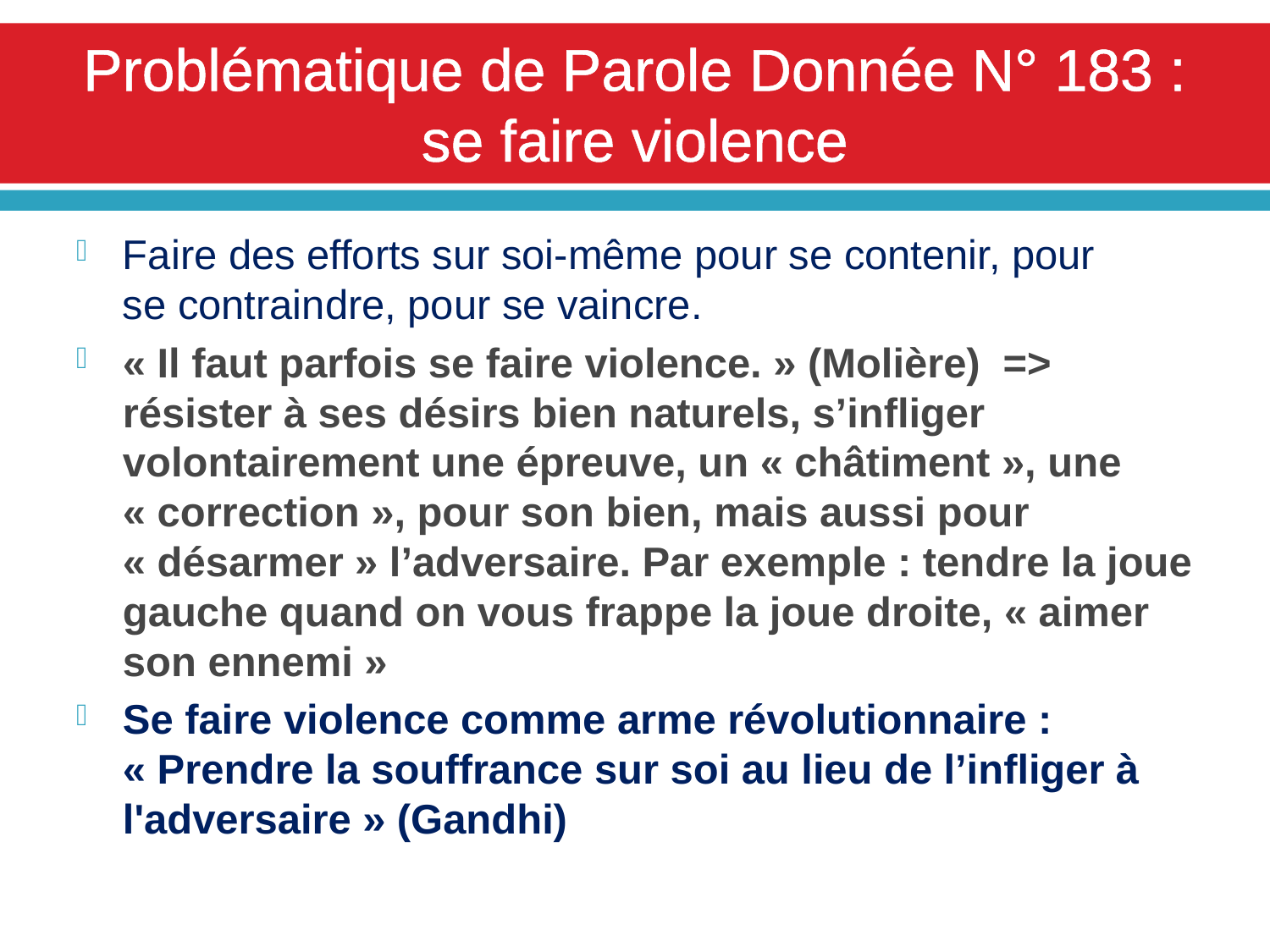

# Problématique de Parole Donnée N° 183 : se faire violence
Faire des efforts sur soi-même pour se contenir, pour se contraindre, pour se vaincre.
« Il faut parfois se faire violence. » (Molière)  => résister à ses désirs bien naturels, s’infliger volontairement une épreuve, un « châtiment », une « correction », pour son bien, mais aussi pour « désarmer » l’adversaire. Par exemple : tendre la joue gauche quand on vous frappe la joue droite, « aimer son ennemi »
Se faire violence comme arme révolutionnaire : « Prendre la souffrance sur soi au lieu de l’infliger à l'adversaire » (Gandhi)